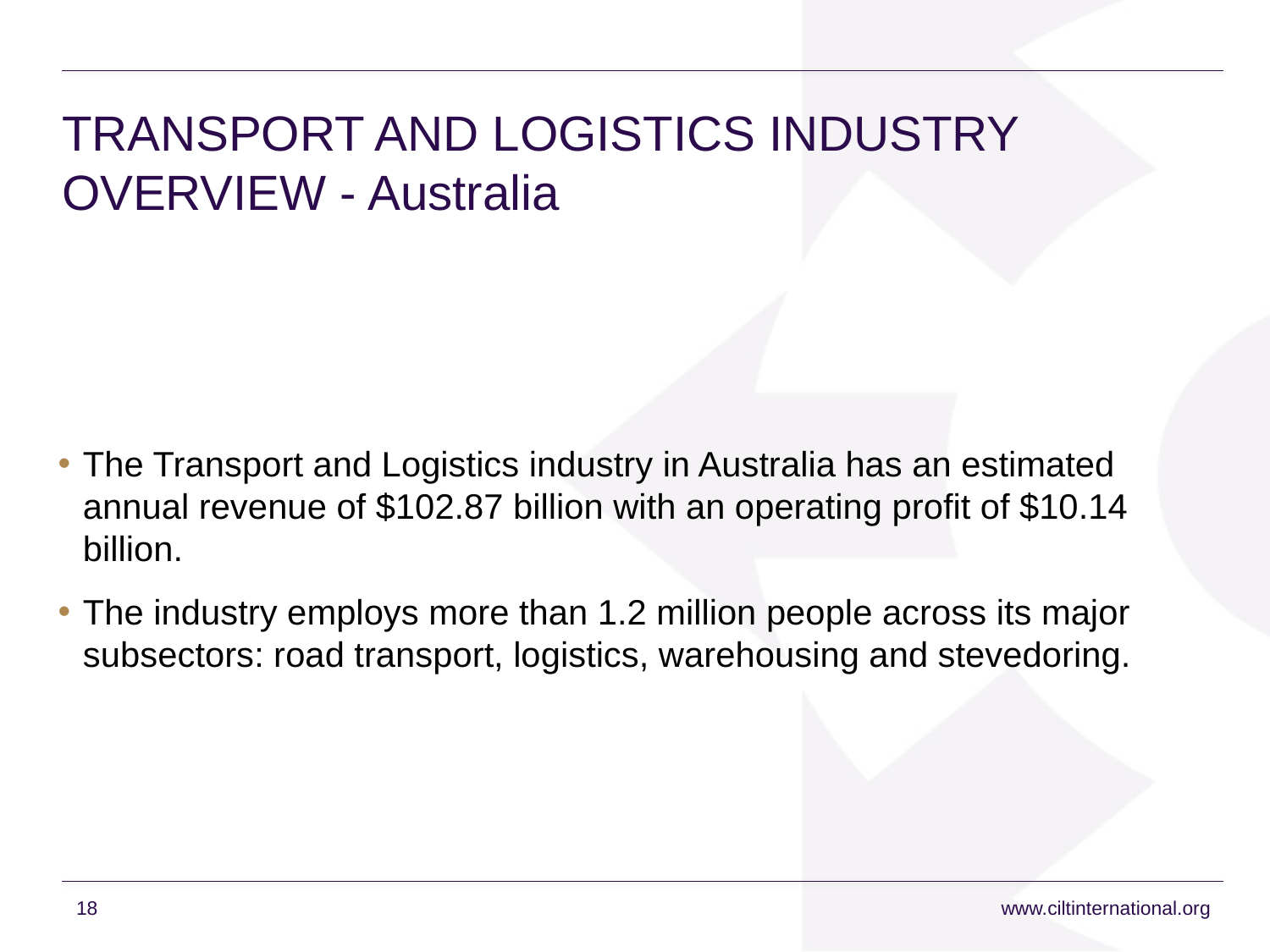

# TRANSPORT AND LOGISTICS INDUSTRY OVERVIEW - Australia
The Transport and Logistics industry in Australia has an estimated annual revenue of $102.87 billion with an operating profit of $10.14 billion.
The industry employs more than 1.2 million people across its major subsectors: road transport, logistics, warehousing and stevedoring.

18
www.ciltinternational.org